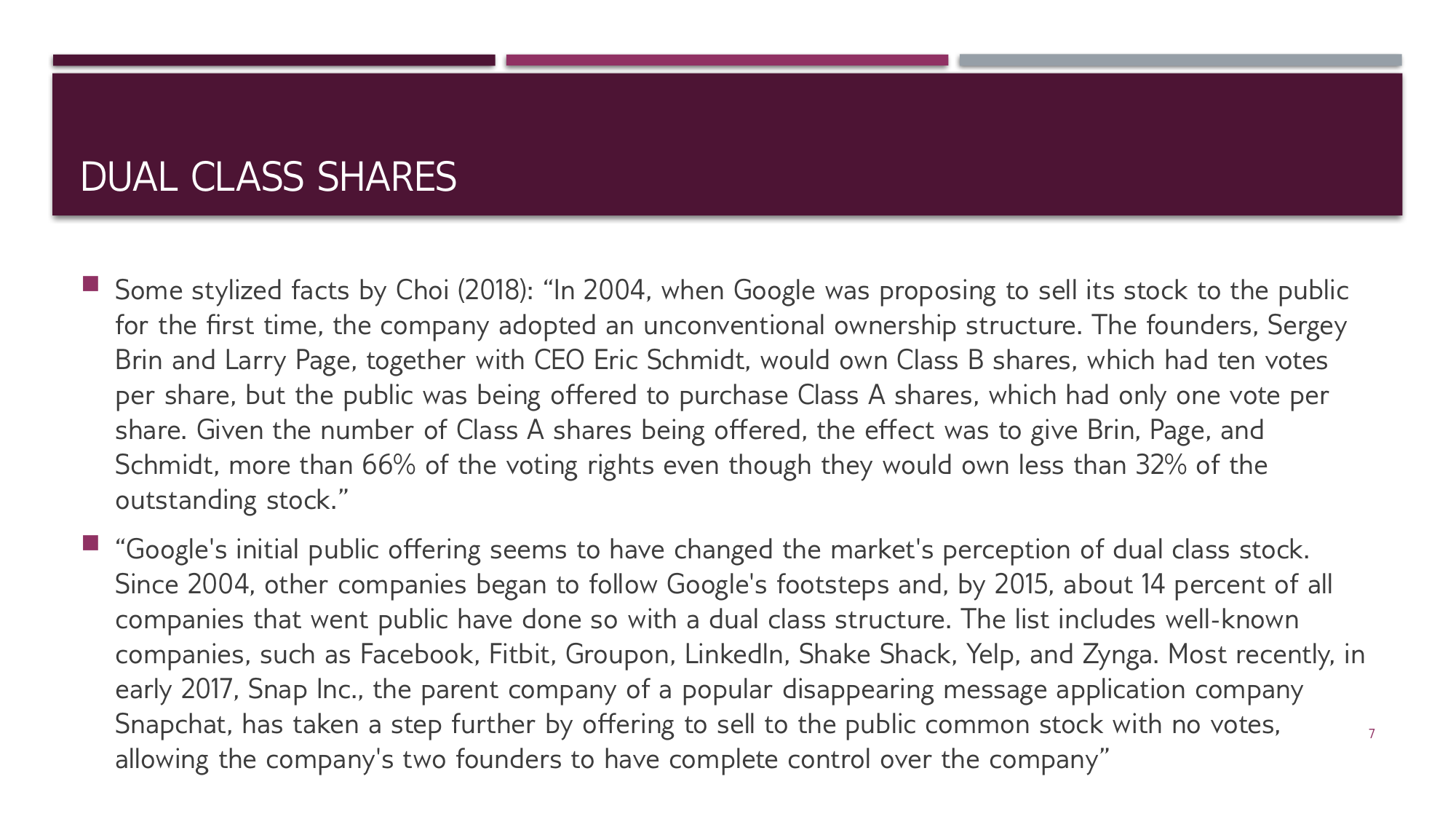

# Dual class shares
Some stylized facts by Choi (2018): “In 2004, when Google was proposing to sell its stock to the public for the first time, the company adopted an unconventional ownership structure. The founders, Sergey Brin and Larry Page, together with CEO Eric Schmidt, would own Class B shares, which had ten votes per share, but the public was being offered to purchase Class A shares, which had only one vote per share. Given the number of Class A shares being offered, the effect was to give Brin, Page, and Schmidt, more than 66% of the voting rights even though they would own less than 32% of the outstanding stock.”
“Google's initial public offering seems to have changed the market's perception of dual class stock. Since 2004, other companies began to follow Google's footsteps and, by 2015, about 14 percent of all companies that went public have done so with a dual class structure. The list includes well-known companies, such as Facebook, Fitbit, Groupon, Linkedln, Shake Shack, Yelp, and Zynga. Most recently, in early 2017, Snap Inc., the parent company of a popular disappearing message application company Snapchat, has taken a step further by offering to sell to the public common stock with no votes, allowing the company's two founders to have complete control over the company”
7